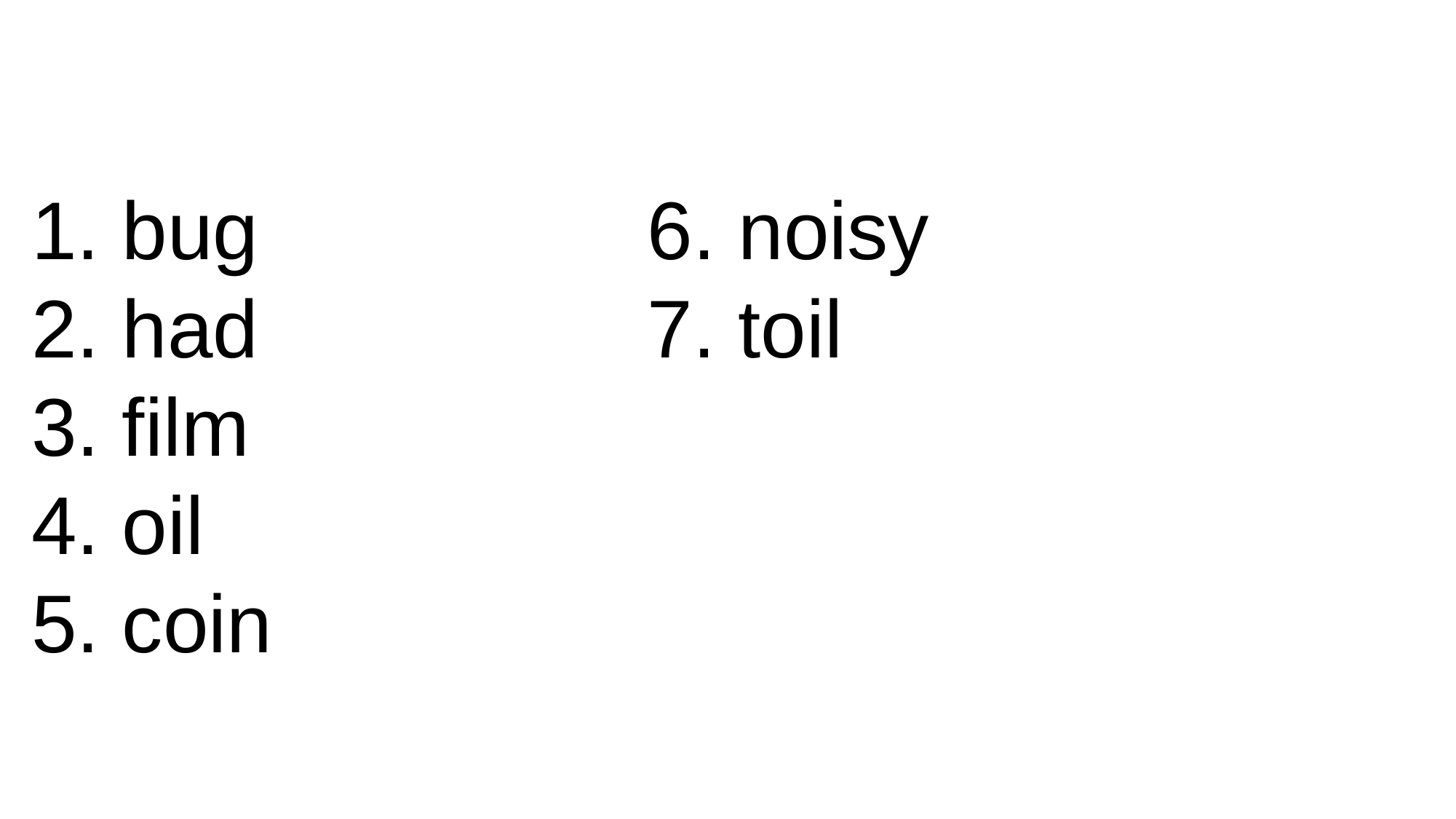

6. noisy
7. toil
 bug
 had
 film
 oil
 coin